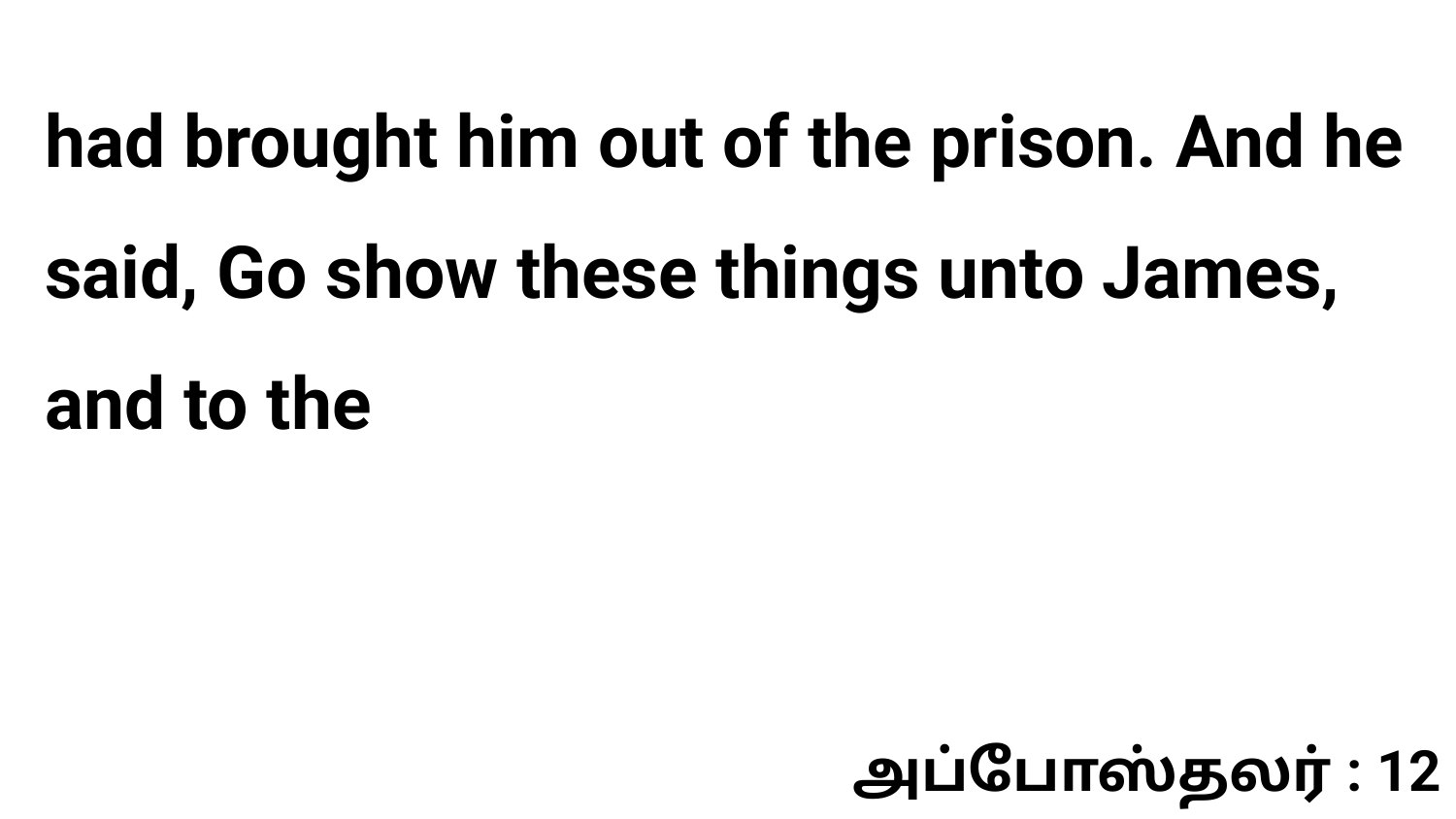

had brought him out of the prison. And he said, Go show these things unto James, and to the
அப்போஸ்தலர் : 12